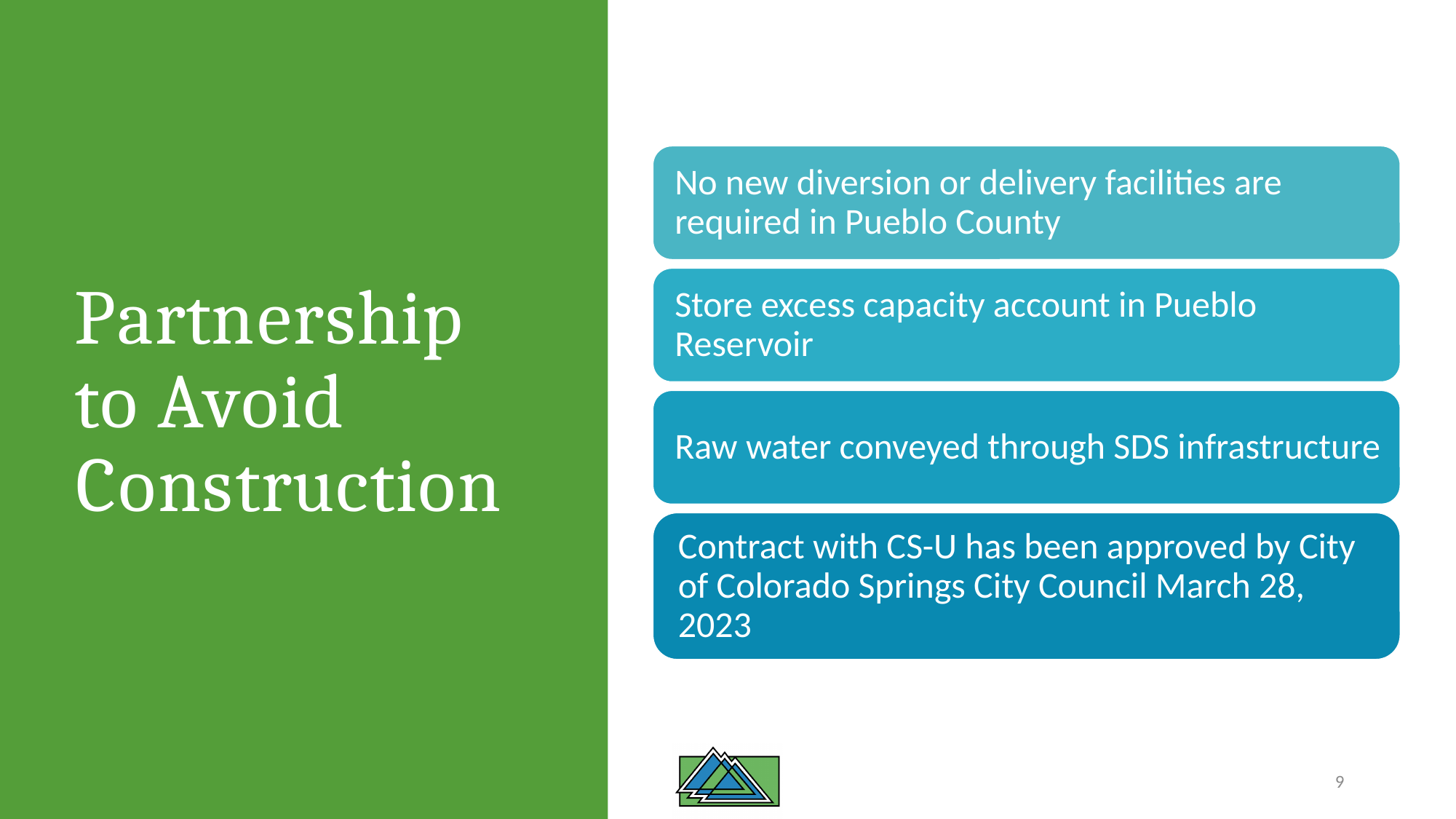

# Partnership to Avoid Construction
No new diversion or delivery facilities are required in Pueblo County
Store excess capacity account in Pueblo Reservoir
Raw water conveyed through SDS infrastructure
Contract with CS-U has been approved by City of Colorado Springs City Council March 28, 2023
9